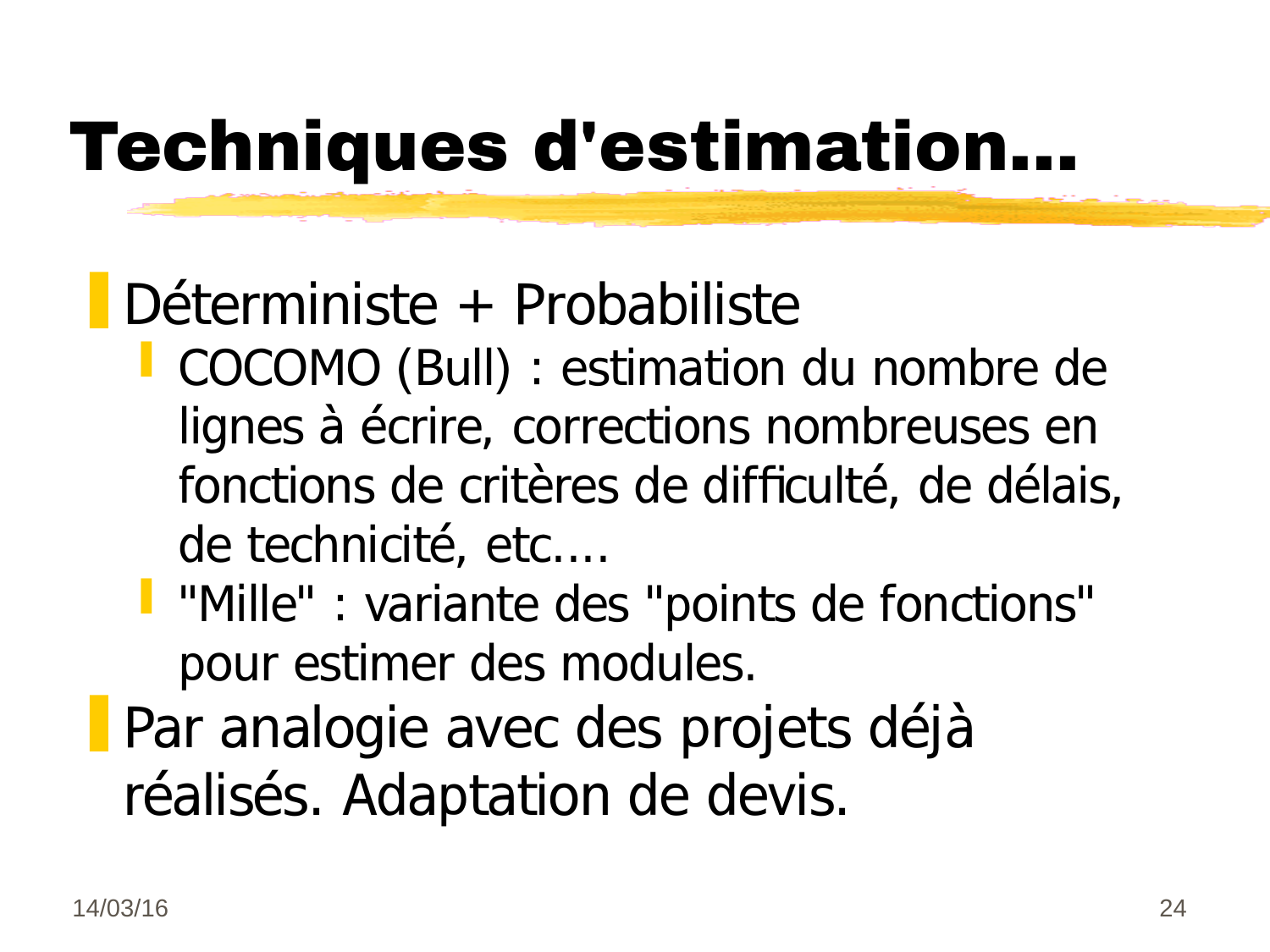

Techniques d'estimation...
Déterministe + Probabiliste
COCOMO (Bull) : estimation du nombre de lignes à écrire, corrections nombreuses en fonctions de critères de difficulté, de délais, de technicité, etc....
"Mille" : variante des "points de fonctions" pour estimer des modules.
Par analogie avec des projets déjà réalisés. Adaptation de devis.
14/03/16
24